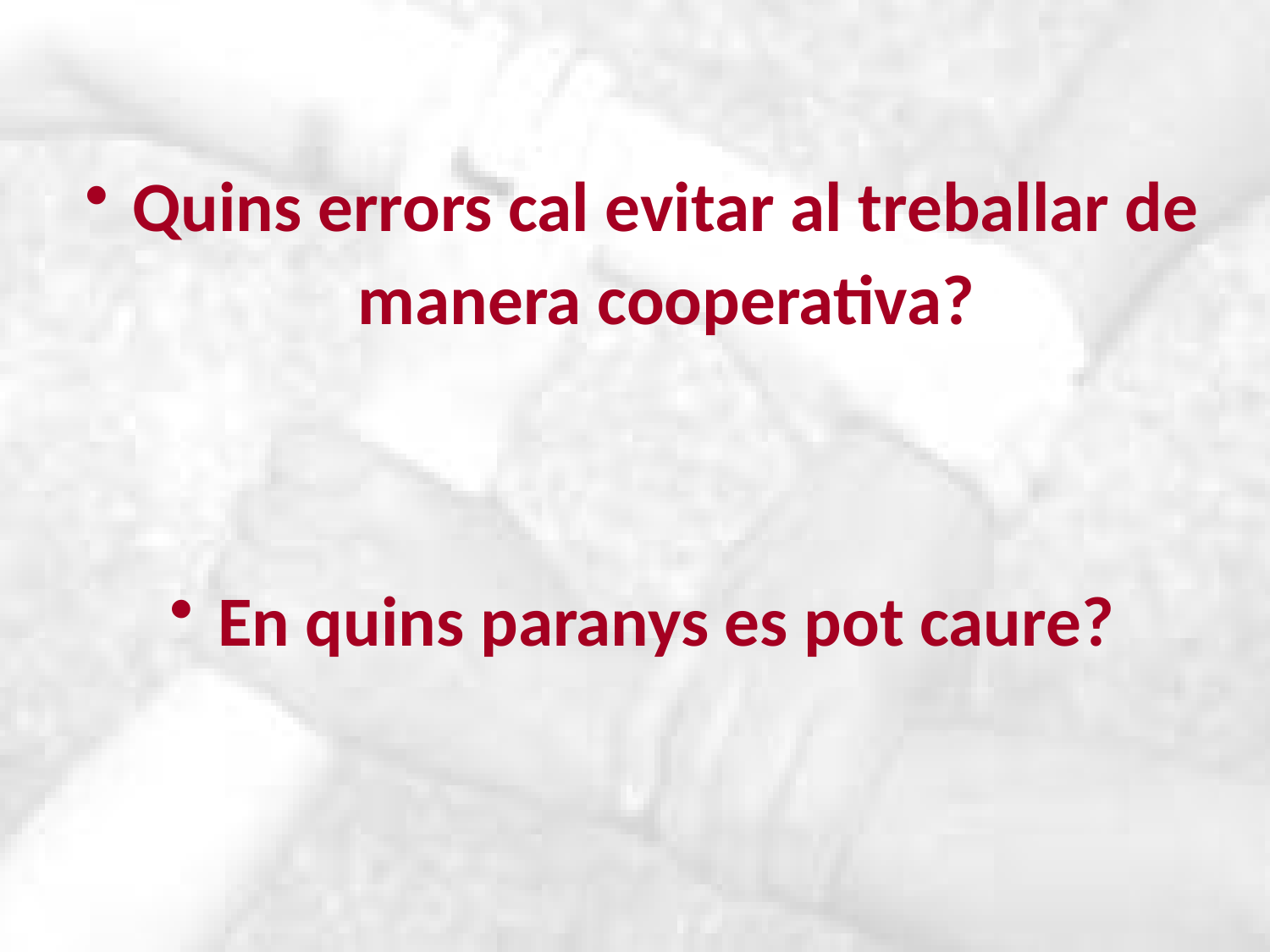

Quins errors cal evitar al treballar de manera cooperativa?

En quins paranys es pot caure?